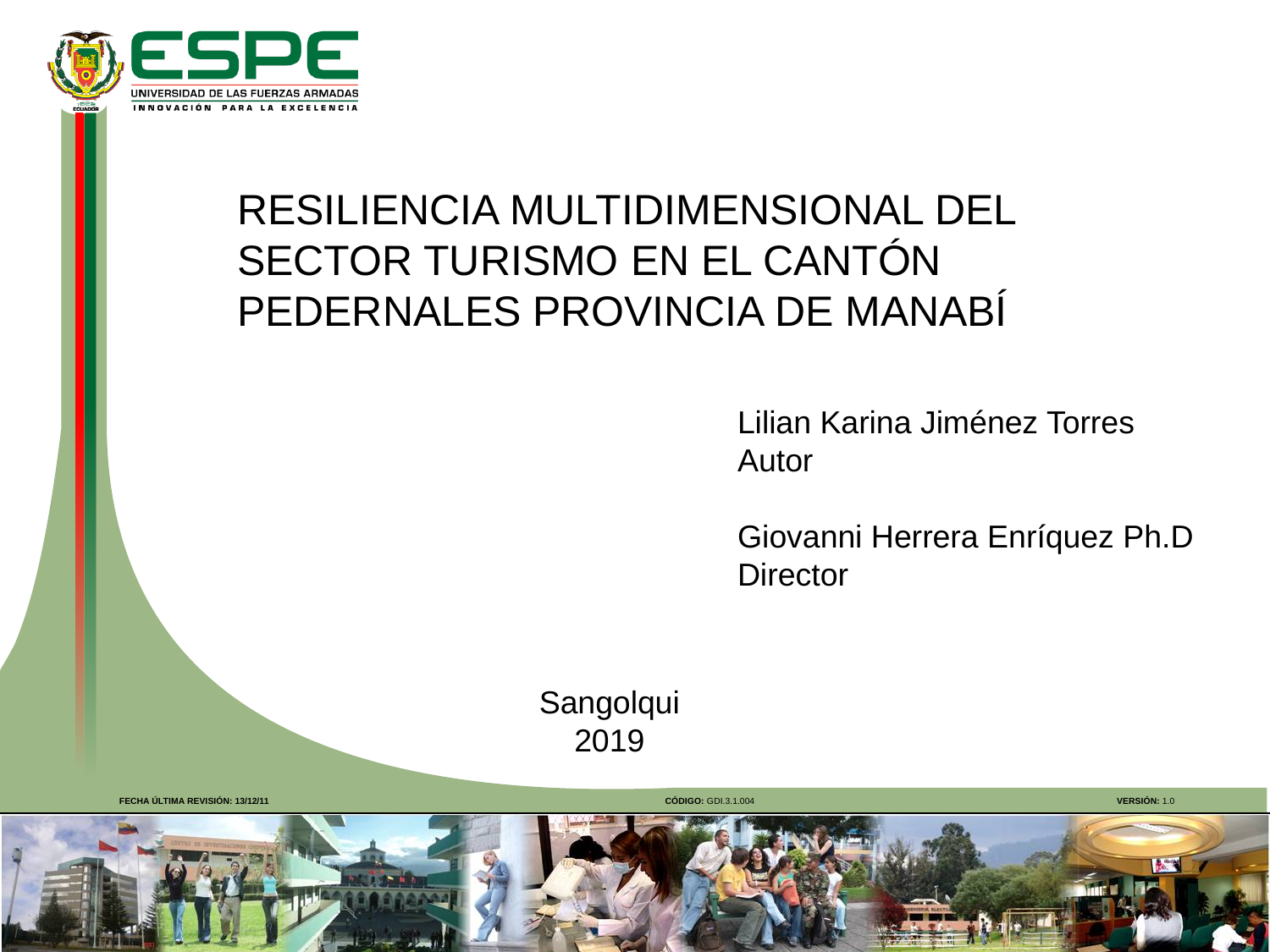

RESILIENCIA MULTIDIMENSIONAL DEL SECTOR TURISMO EN EL CANTÓN PEDERNALES PROVINCIA DE MANABÍ
Lilian Karina Jiménez Torres
Autor

Giovanni Herrera Enríquez Ph.D
Director
Sangolqui
2019
FECHA ÚLTIMA REVISIÓN: 13/12/11
CÓDIGO: GDI.3.1.004
VERSIÓN: 1.0